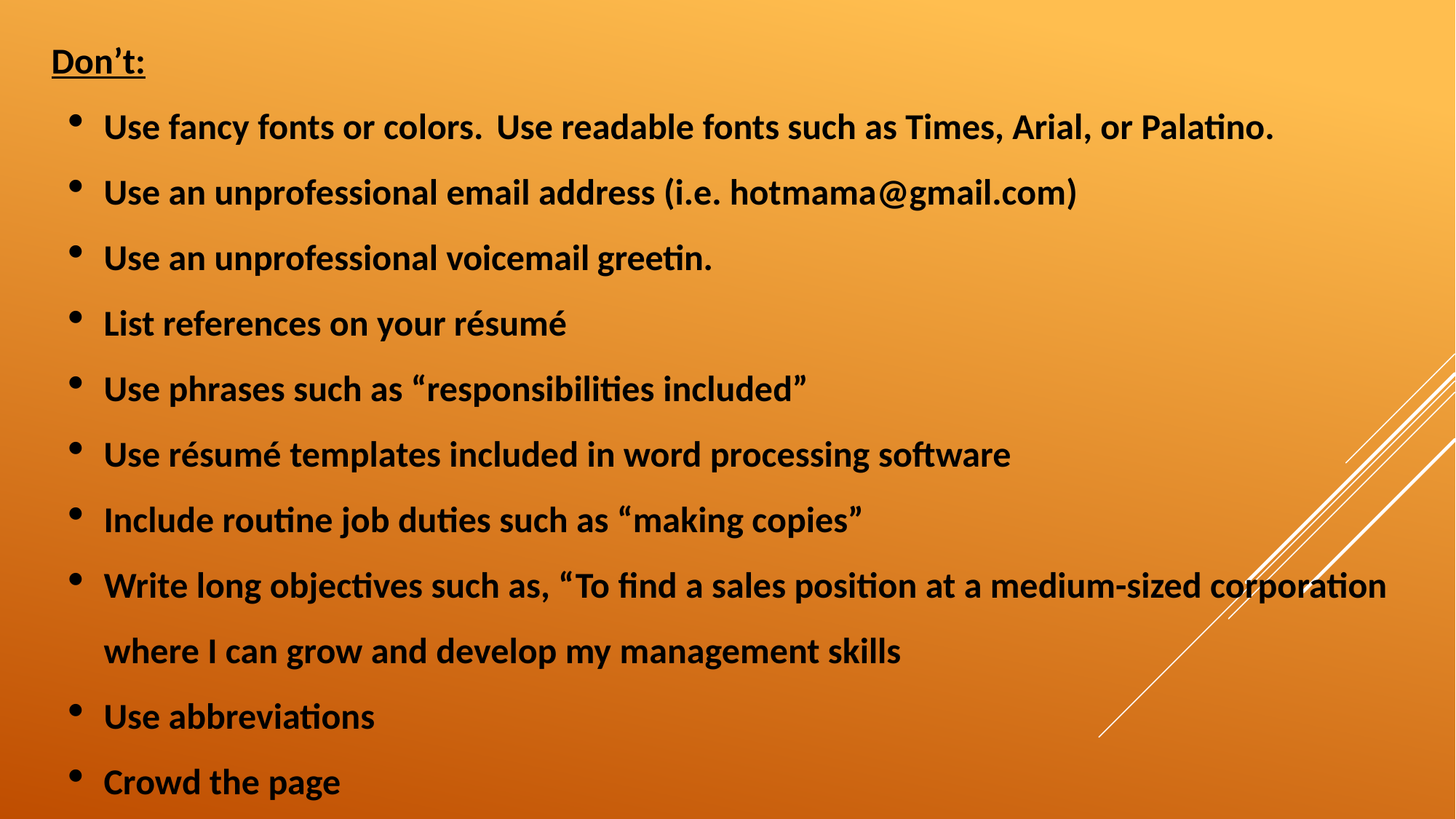

Don’t:
Use fancy fonts or colors. Use readable fonts such as Times, Arial, or Palatino.
Use an unprofessional email address (i.e. hotmama@gmail.com)
Use an unprofessional voicemail greetin.
List references on your résumé
Use phrases such as “responsibilities included”
Use résumé templates included in word processing software
Include routine job duties such as “making copies”
Write long objectives such as, “To find a sales position at a medium-sized corporation where I can grow and develop my management skills
Use abbreviations
Crowd the page